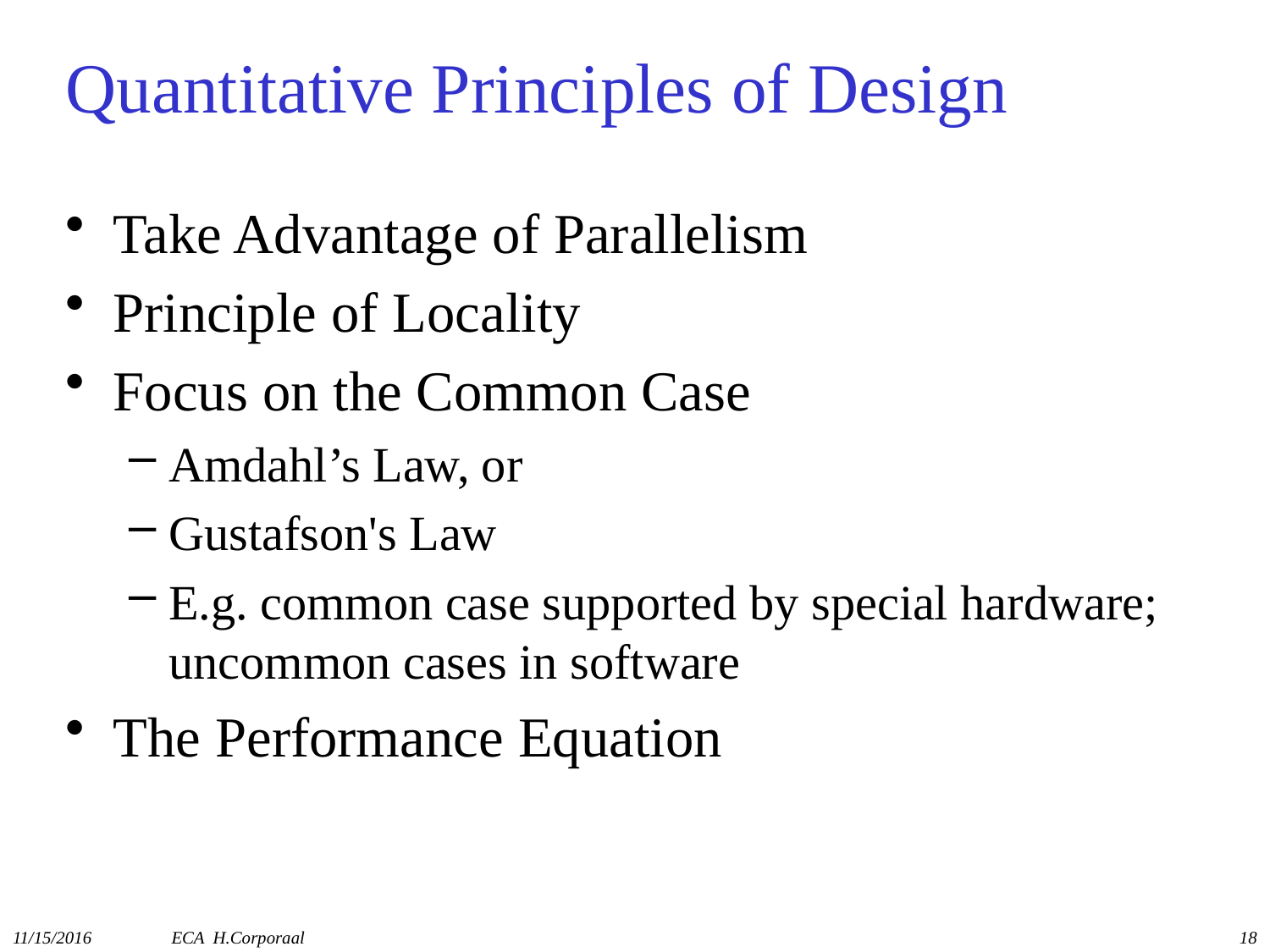

# Quantitative Principles of Design
Take Advantage of Parallelism
Principle of Locality
Focus on the Common Case
Amdahl’s Law, or
Gustafson's Law
E.g. common case supported by special hardware; uncommon cases in software
The Performance Equation
11/15/2016
ECA  H.Corporaal
18